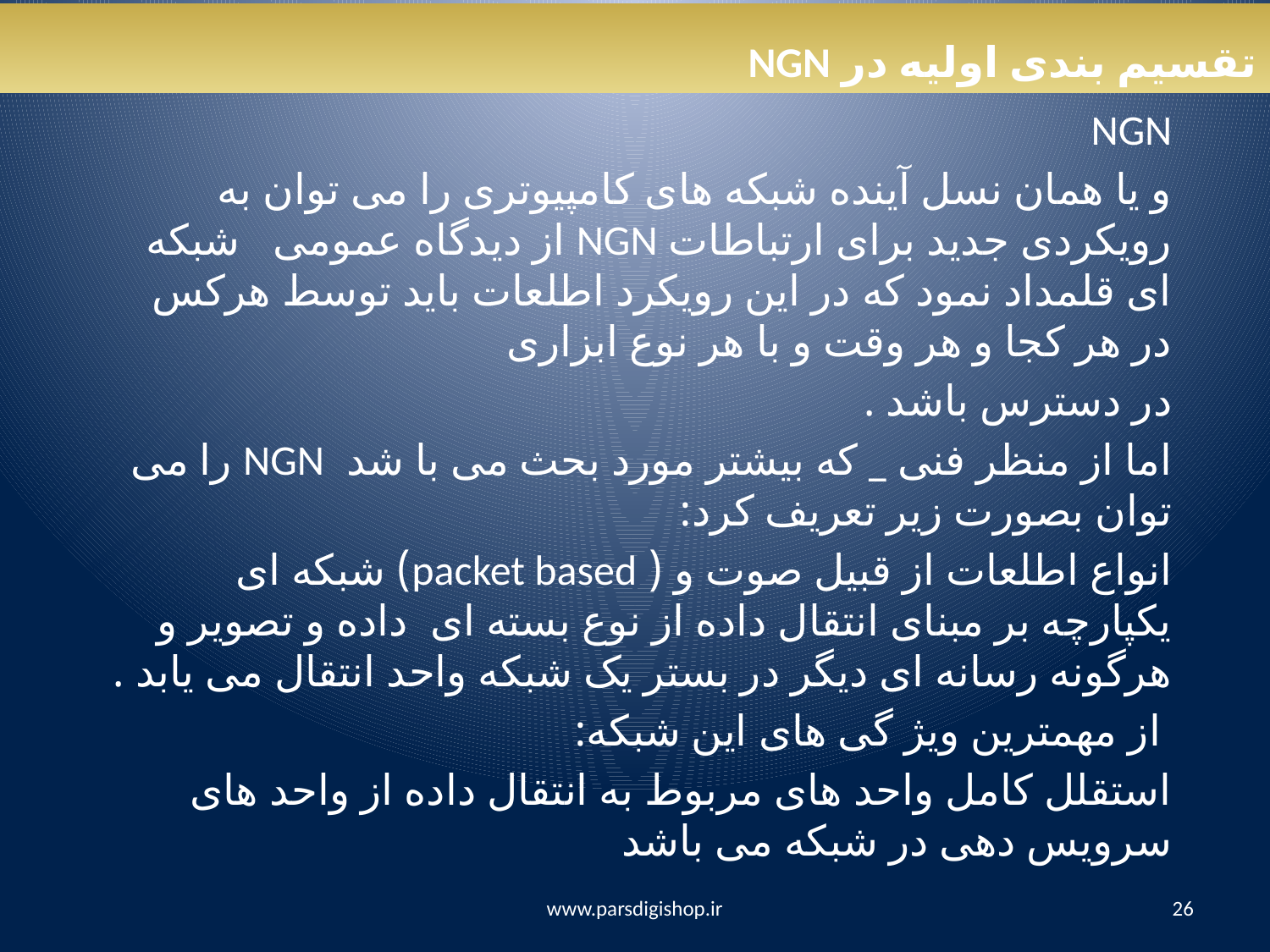

تقسیم بندی اولیه در NGN
NGN
و یا همان نسل آینده شبکه های کامپیوتری را می توان به رویکردی جدید برای ارتباطات NGN از دیدگاه عمومی   شبکه ای قلمداد نمود که در این رویکرد اطلعات باید توسط هرکس در هر کجا و هر وقت و با هر نوع ابزاری
در دسترس باشد .
اما از منظر فنی _ که بیشتر مورد بحث می با شد  NGN را می توان بصورت زیر تعریف کرد:
انواع اطلعات از قبیل صوت و ( packet based) شبکه ای یکپارچه بر مبنای انتقال داده از نوع بسته ای  داده و تصویر و هرگونه رسانه ای دیگر در بستر یک شبکه واحد انتقال می یابد .
 از مهمترین ویژ گی های این شبکه:
استقلل کامل واحد های مربوط به انتقال داده از واحد های سرویس دهی در شبکه می باشد

www.parsdigishop.ir
26